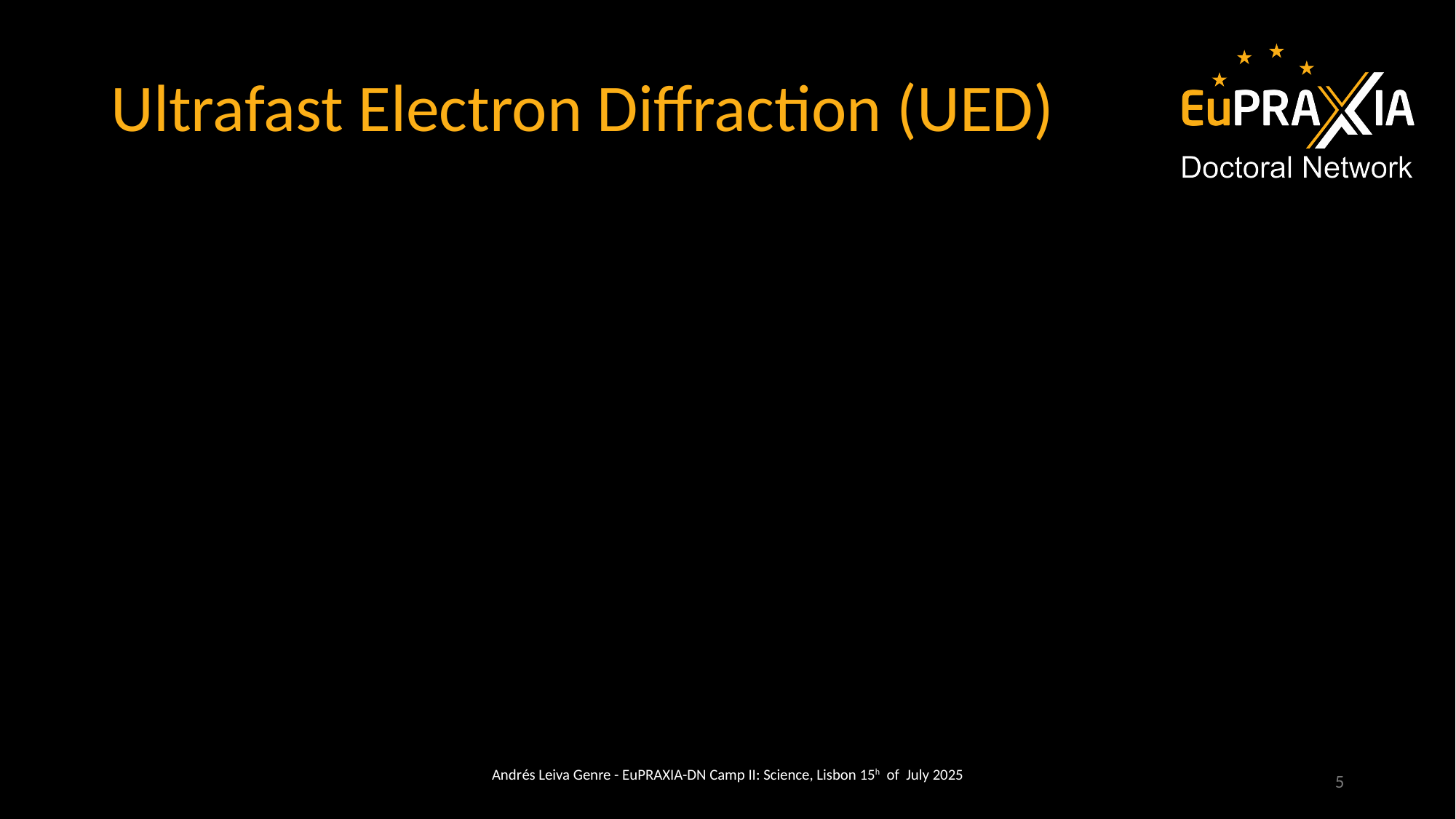

# Ultrafast Electron Diffraction (UED)
Andrés Leiva Genre - EuPRAXIA-DN Camp II: Science, Lisbon 15h  of  July 2025
5